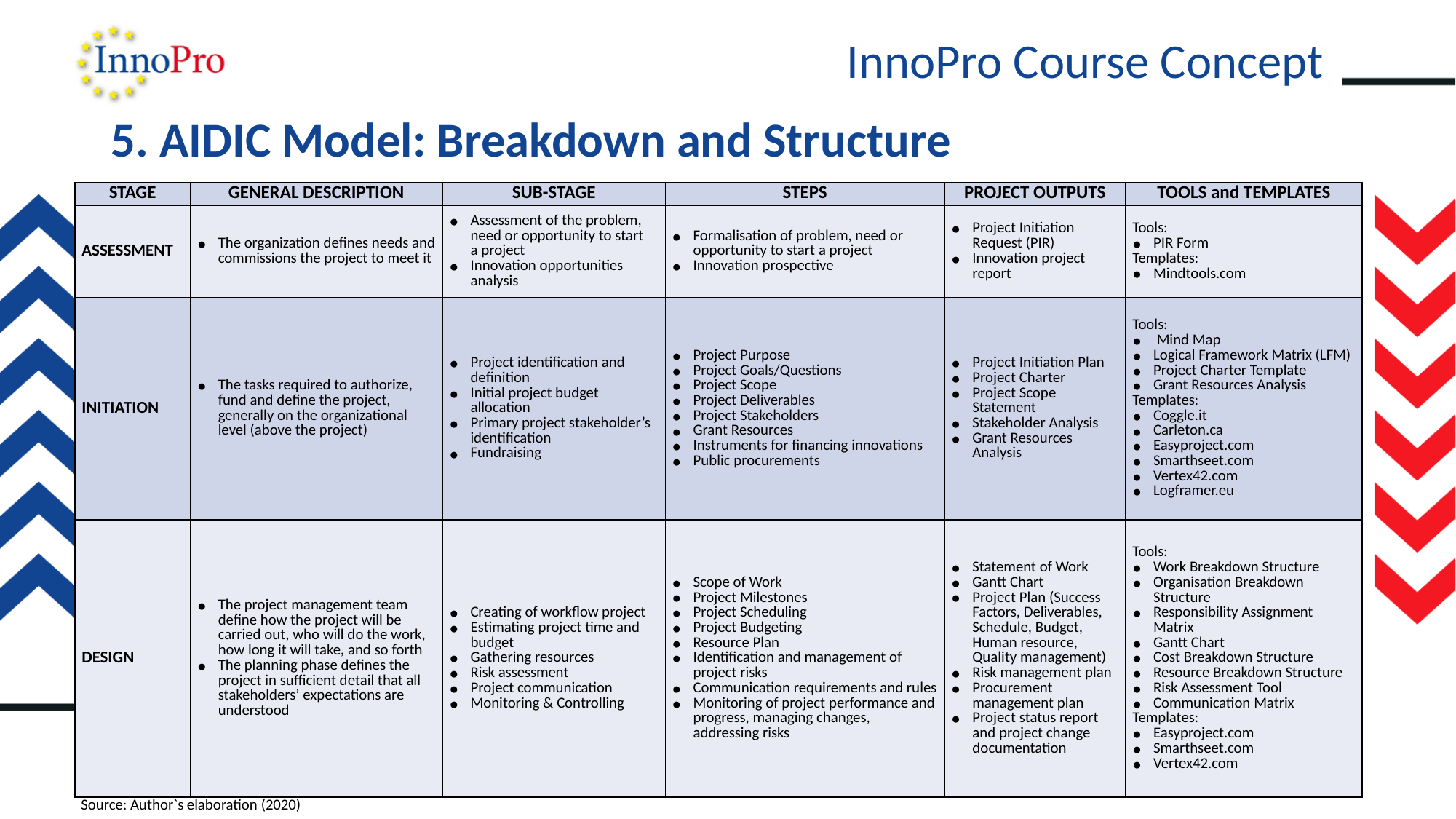

# InnoPro Course Concept
5. AIDIC Model: Breakdown and Structure

| STAGE | GENERAL DESCRIPTION | SUB-STAGE | STEPS | PROJECT OUTPUTS | TOOLS and TEMPLATES |
| --- | --- | --- | --- | --- | --- |
| ASSESSMENT | The organization defines needs and commissions the project to meet it | Assessment of the problem, need or opportunity to start a project Innovation opportunities analysis | Formalisation of problem, need or opportunity to start a project Innovation prospective | Project Initiation Request (PIR) Innovation project report | Tools: PIR Form Templates: Mindtools.com |
| INITIATION | The tasks required to authorize, fund and define the project, generally on the organizational level (above the project) | Project identification and definition Initial project budget allocation Primary project stakeholder’s identification Fundraising | Project Purpose Project Goals/Questions Project Scope Project Deliverables Project Stakeholders Grant Resources Instruments for financing innovations Public procurements | Project Initiation Plan Project Charter Project Scope Statement Stakeholder Analysis Grant Resources Analysis | Tools: Mind Map Logical Framework Matrix (LFM) Project Charter Template Grant Resources Analysis Templates: Coggle.it Carleton.ca Easyproject.com Smarthseet.com Vertex42.com Logframer.eu |
| DESIGN | The project management team define how the project will be carried out, who will do the work, how long it will take, and so forth The planning phase defines the project in sufficient detail that all stakeholders’ expectations are understood | Creating of workflow project Estimating project time and budget Gathering resources Risk assessment Project communication Monitoring & Controlling | Scope of Work Project Milestones Project Scheduling Project Budgeting Resource Plan Identification and management of project risks Communication requirements and rules Monitoring of project performance and progress, managing changes, addressing risks | Statement of Work Gantt Chart Project Plan (Success Factors, Deliverables, Schedule, Budget, Human resource, Quality management) Risk management plan Procurement management plan Project status report and project change documentation | Tools: Work Breakdown Structure Organisation Breakdown Structure Responsibility Assignment Matrix Gantt Chart Cost Breakdown Structure Resource Breakdown Structure Risk Assessment Tool Communication Matrix Templates: Easyproject.com Smarthseet.com Vertex42.com |
Source: Author`s elaboration (2020)